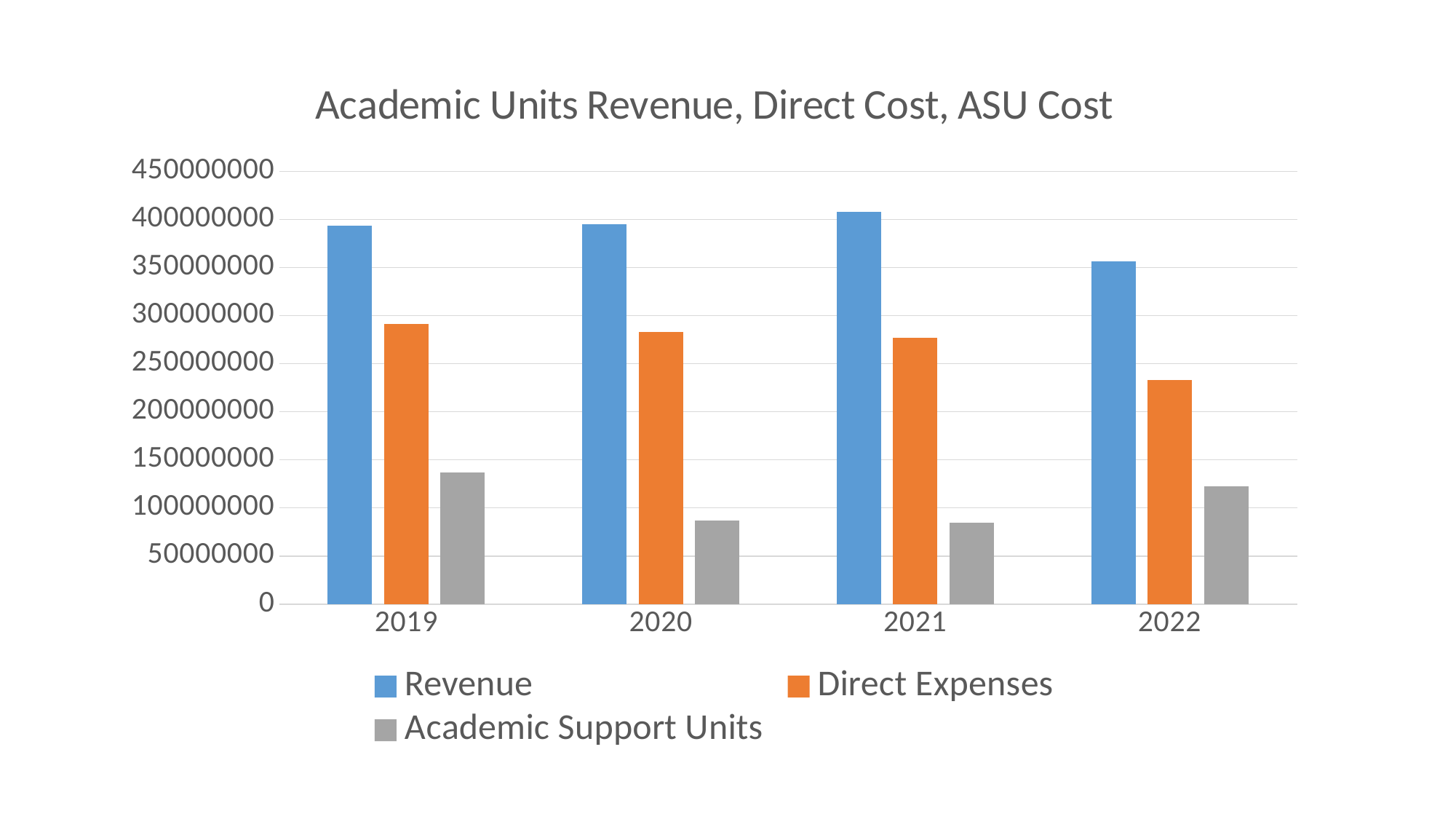

### Chart: Academic Units Revenue, Direct Cost, ASU Cost

| Category | Revenue | Direct Expenses | Academic Support Units |
|---|---|---|---|
| 2019 | 393568622.0 | 290970382.0 | 136963121.0 |
| 2020 | 395210676.0 | 283168941.0 | 87212590.0 |
| 2021 | 408206551.0 | 276964059.0 | 84541047.0 |
| 2022 | 356573046.0 | 233184777.0 | 122382189.0 |